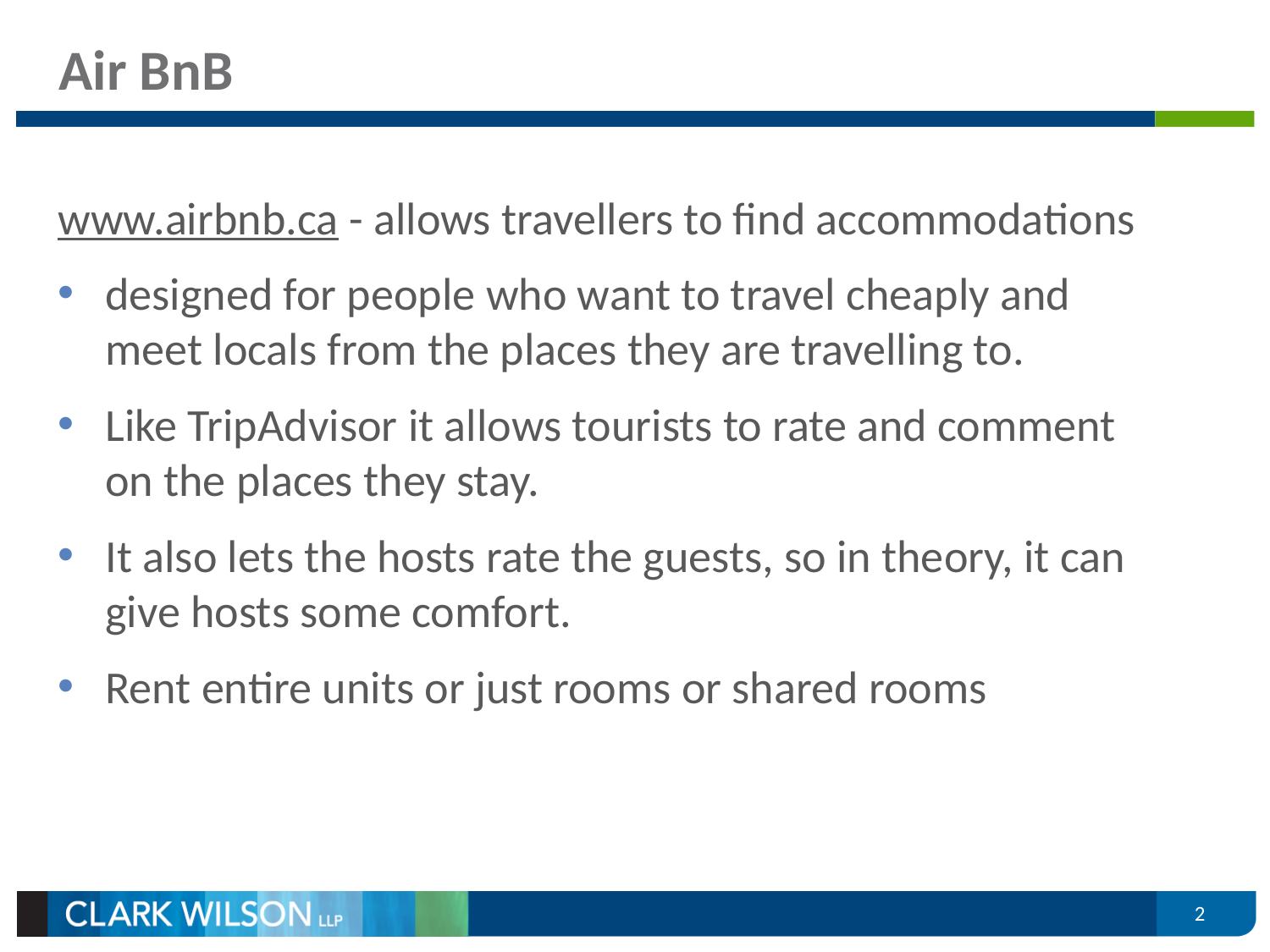

# Air BnB
www.airbnb.ca - allows travellers to find accommodations
designed for people who want to travel cheaply and meet locals from the places they are travelling to.
Like TripAdvisor it allows tourists to rate and comment on the places they stay.
It also lets the hosts rate the guests, so in theory, it can give hosts some comfort.
Rent entire units or just rooms or shared rooms

2